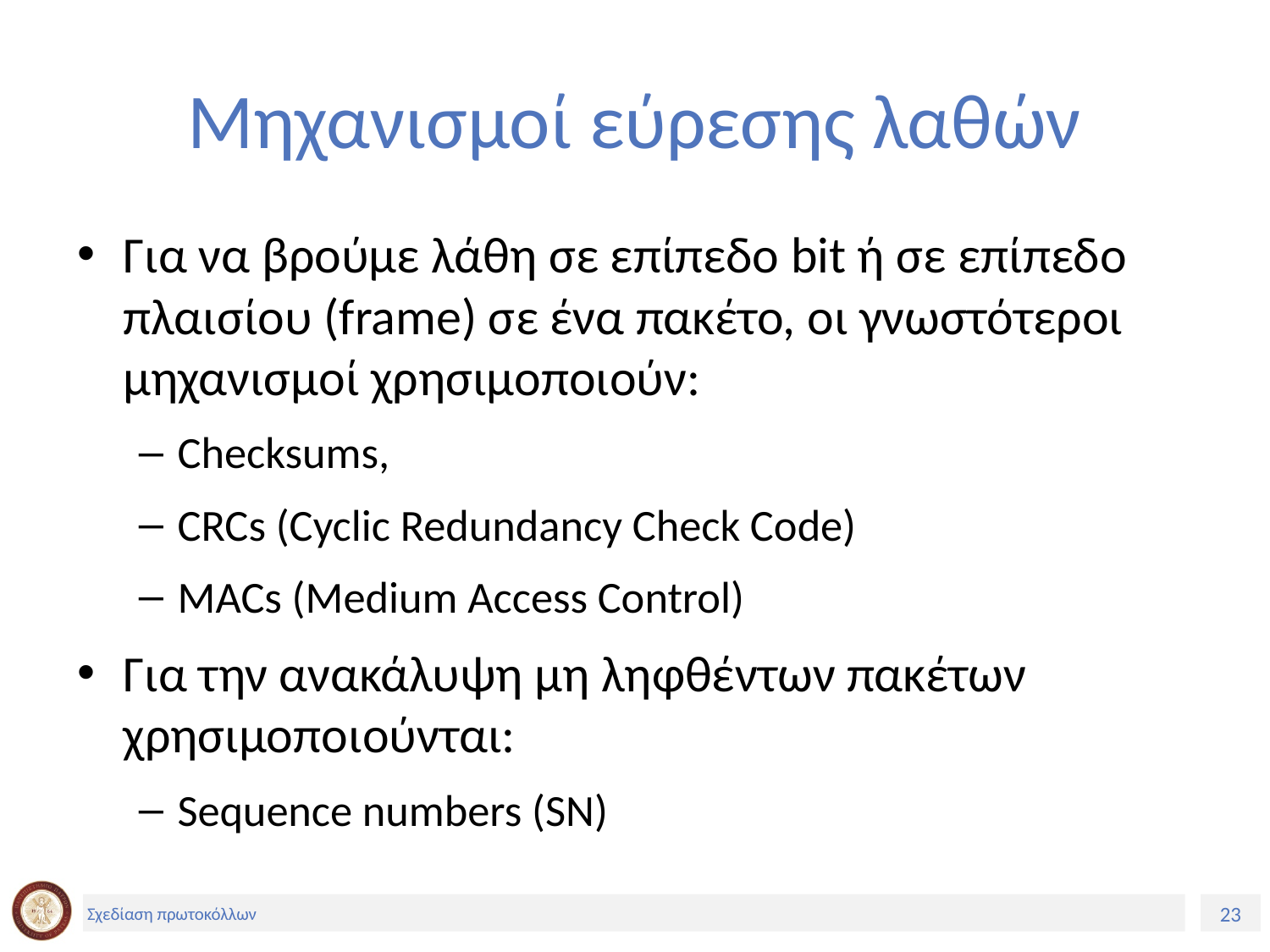

# Μηχανισμοί εύρεσης λαθών
Για να βρούμε λάθη σε επίπεδο bit ή σε επίπεδο πλαισίου (frame) σε ένα πακέτο, οι γνωστότεροι μηχανισμοί χρησιμοποιούν:
Checksums,
CRCs (Cyclic Redundancy Check Code)
MACs (Medium Access Control)
Για την ανακάλυψη μη ληφθέντων πακέτων χρησιμοποιούνται:
Sequence numbers (SN)